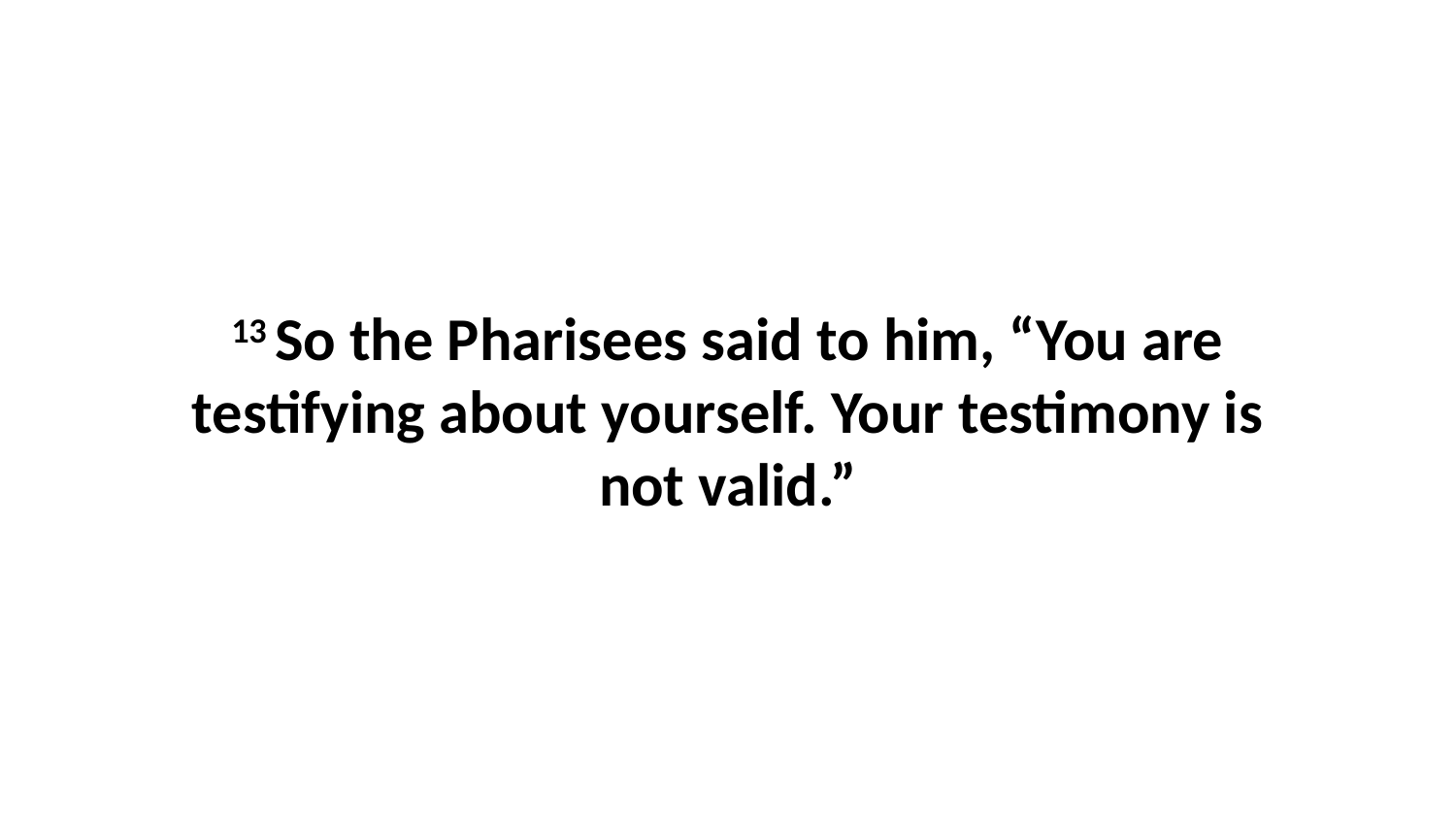

13 So the Pharisees said to him, “You are testifying about yourself. Your testimony is not valid.”